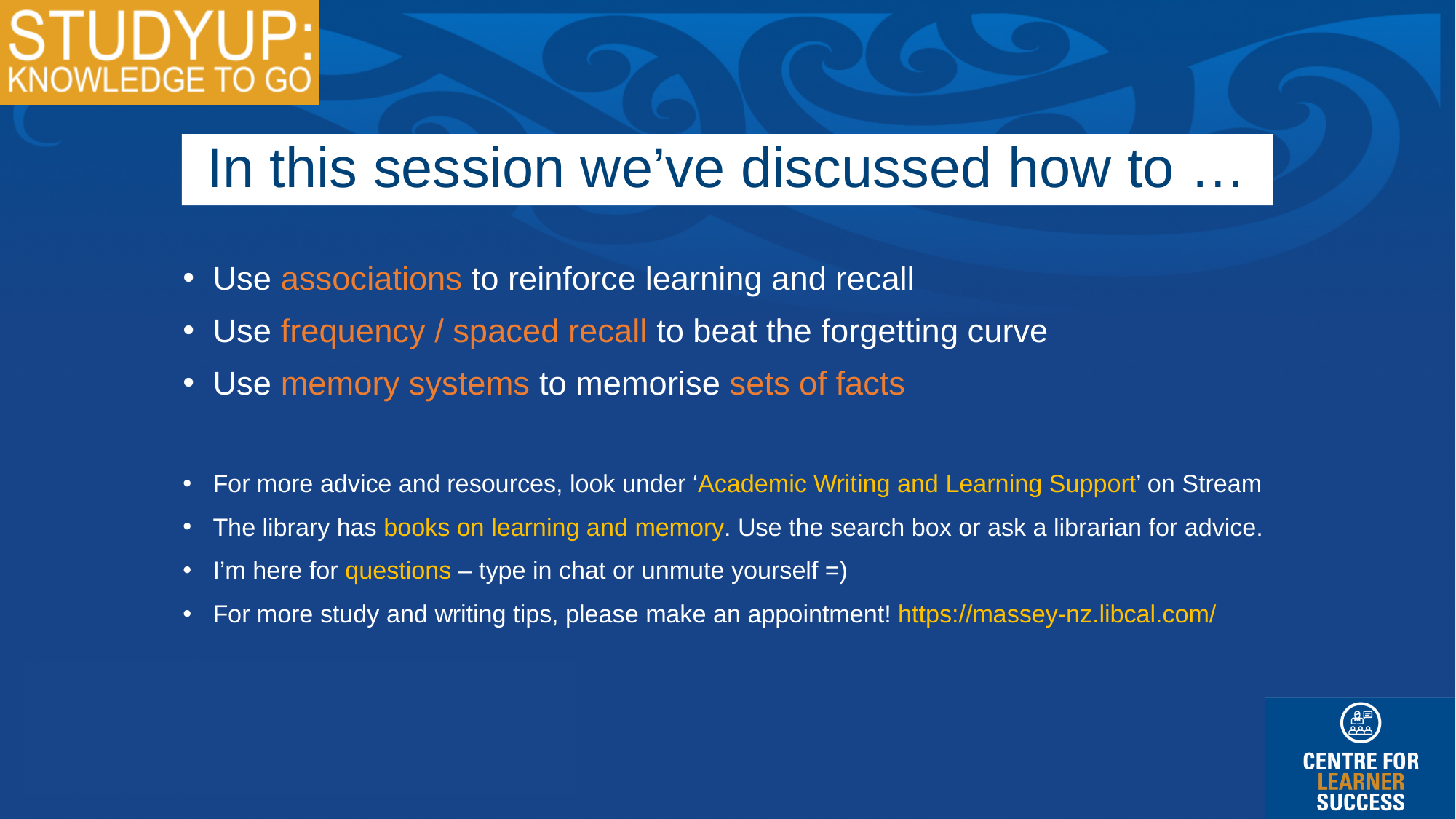

In this session we’ve discussed how to …
Use associations to reinforce learning and recall
Use frequency / spaced recall to beat the forgetting curve
Use memory systems to memorise sets of facts

For more advice and resources, look under ‘Academic Writing and Learning Support’ on Stream
The library has books on learning and memory. Use the search box or ask a librarian for advice.
I’m here for questions – type in chat or unmute yourself =)
For more study and writing tips, please make an appointment! https://massey-nz.libcal.com/